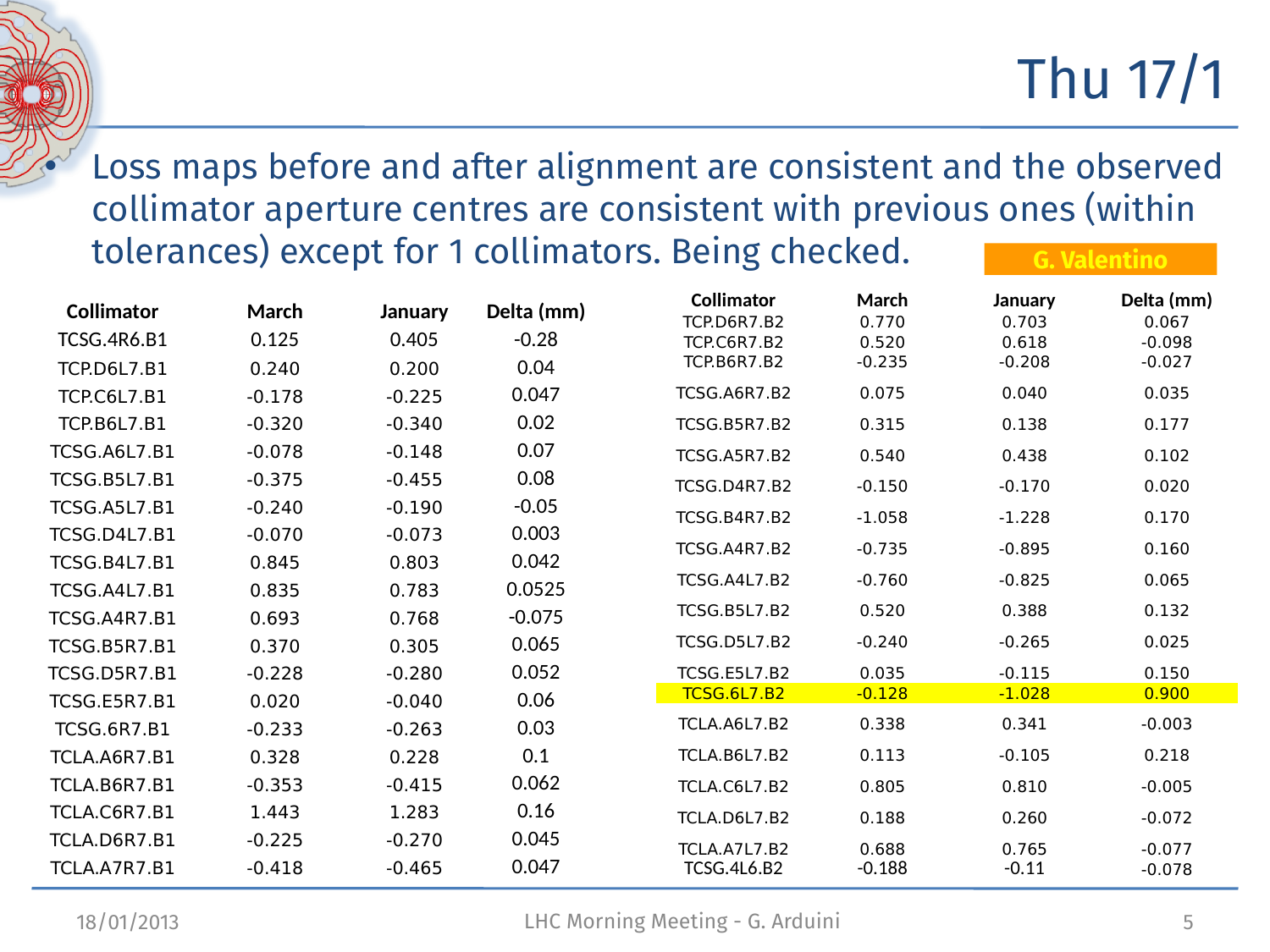

# Thu 17/1
Loss maps before and after alignment are consistent and the observed collimator aperture centres are consistent with previous ones (within tolerances) except for 1 collimators. Being checked.

G. Valentino
| Collimator | March | January | Delta (mm) |
| --- | --- | --- | --- |
| TCP.D6R7.B2 | 0.770 | 0.703 | 0.067 |
| TCP.C6R7.B2 | 0.520 | 0.618 | -0.098 |
| TCP.B6R7.B2 | -0.235 | -0.208 | -0.027 |
| TCSG.A6R7.B2 | 0.075 | 0.040 | 0.035 |
| TCSG.B5R7.B2 | 0.315 | 0.138 | 0.177 |
| TCSG.A5R7.B2 | 0.540 | 0.438 | 0.102 |
| TCSG.D4R7.B2 | -0.150 | -0.170 | 0.020 |
| TCSG.B4R7.B2 | -1.058 | -1.228 | 0.170 |
| TCSG.A4R7.B2 | -0.735 | -0.895 | 0.160 |
| TCSG.A4L7.B2 | -0.760 | -0.825 | 0.065 |
| TCSG.B5L7.B2 | 0.520 | 0.388 | 0.132 |
| TCSG.D5L7.B2 | -0.240 | -0.265 | 0.025 |
| TCSG.E5L7.B2 | 0.035 | -0.115 | 0.150 |
| TCSG.6L7.B2 | -0.128 | -1.028 | 0.900 |
| TCLA.A6L7.B2 | 0.338 | 0.341 | -0.003 |
| TCLA.B6L7.B2 | 0.113 | -0.105 | 0.218 |
| TCLA.C6L7.B2 | 0.805 | 0.810 | -0.005 |
| TCLA.D6L7.B2 | 0.188 | 0.260 | -0.072 |
| TCLA.A7L7.B2 | 0.688 | 0.765 | -0.077 |
| TCSG.4L6.B2 | -0.188 | -0.11 | -0.078 |
| Collimator | March | January | Delta (mm) |
| --- | --- | --- | --- |
| TCSG.4R6.B1 | 0.125 | 0.405 | -0.28 |
| TCP.D6L7.B1 | 0.240 | 0.200 | 0.04 |
| TCP.C6L7.B1 | -0.178 | -0.225 | 0.047 |
| TCP.B6L7.B1 | -0.320 | -0.340 | 0.02 |
| TCSG.A6L7.B1 | -0.078 | -0.148 | 0.07 |
| TCSG.B5L7.B1 | -0.375 | -0.455 | 0.08 |
| TCSG.A5L7.B1 | -0.240 | -0.190 | -0.05 |
| TCSG.D4L7.B1 | -0.070 | -0.073 | 0.003 |
| TCSG.B4L7.B1 | 0.845 | 0.803 | 0.042 |
| TCSG.A4L7.B1 | 0.835 | 0.783 | 0.0525 |
| TCSG.A4R7.B1 | 0.693 | 0.768 | -0.075 |
| TCSG.B5R7.B1 | 0.370 | 0.305 | 0.065 |
| TCSG.D5R7.B1 | -0.228 | -0.280 | 0.052 |
| TCSG.E5R7.B1 | 0.020 | -0.040 | 0.06 |
| TCSG.6R7.B1 | -0.233 | -0.263 | 0.03 |
| TCLA.A6R7.B1 | 0.328 | 0.228 | 0.1 |
| TCLA.B6R7.B1 | -0.353 | -0.415 | 0.062 |
| TCLA.C6R7.B1 | 1.443 | 1.283 | 0.16 |
| TCLA.D6R7.B1 | -0.225 | -0.270 | 0.045 |
| TCLA.A7R7.B1 | -0.418 | -0.465 | 0.047 |
18/01/2013
5
LHC Morning Meeting - G. Arduini